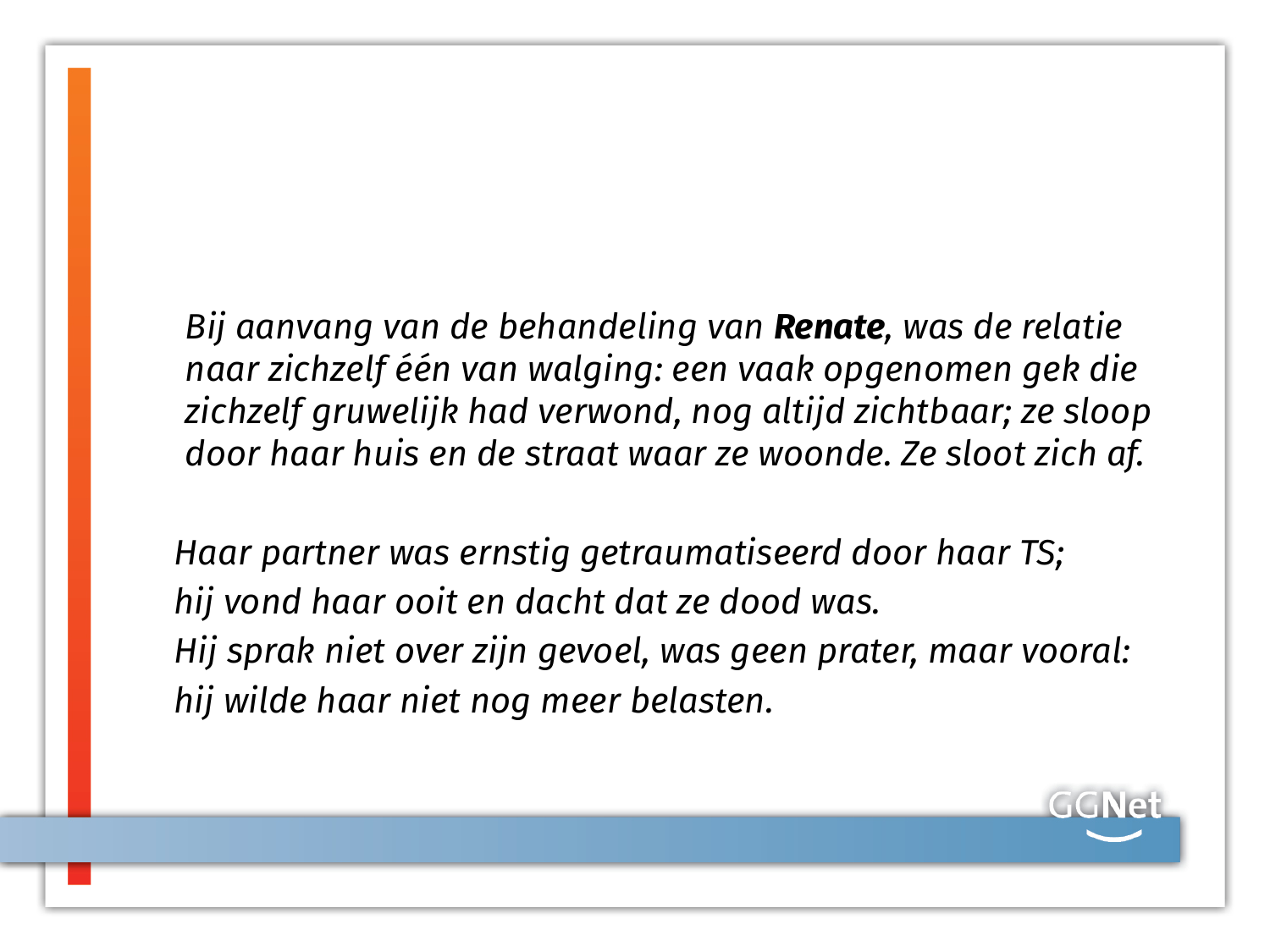

#

	Bij aanvang van de behandeling van Renate, was de relatie naar zichzelf één van walging: een vaak opgenomen gek die zichzelf gruwelijk had verwond, nog altijd zichtbaar; ze sloop door haar huis en de straat waar ze woonde. Ze sloot zich af.

    Haar partner was ernstig getraumatiseerd door haar TS;
    hij vond haar ooit en dacht dat ze dood was.
    Hij sprak niet over zijn gevoel, was geen prater, maar vooral:
    hij wilde haar niet nog meer belasten.